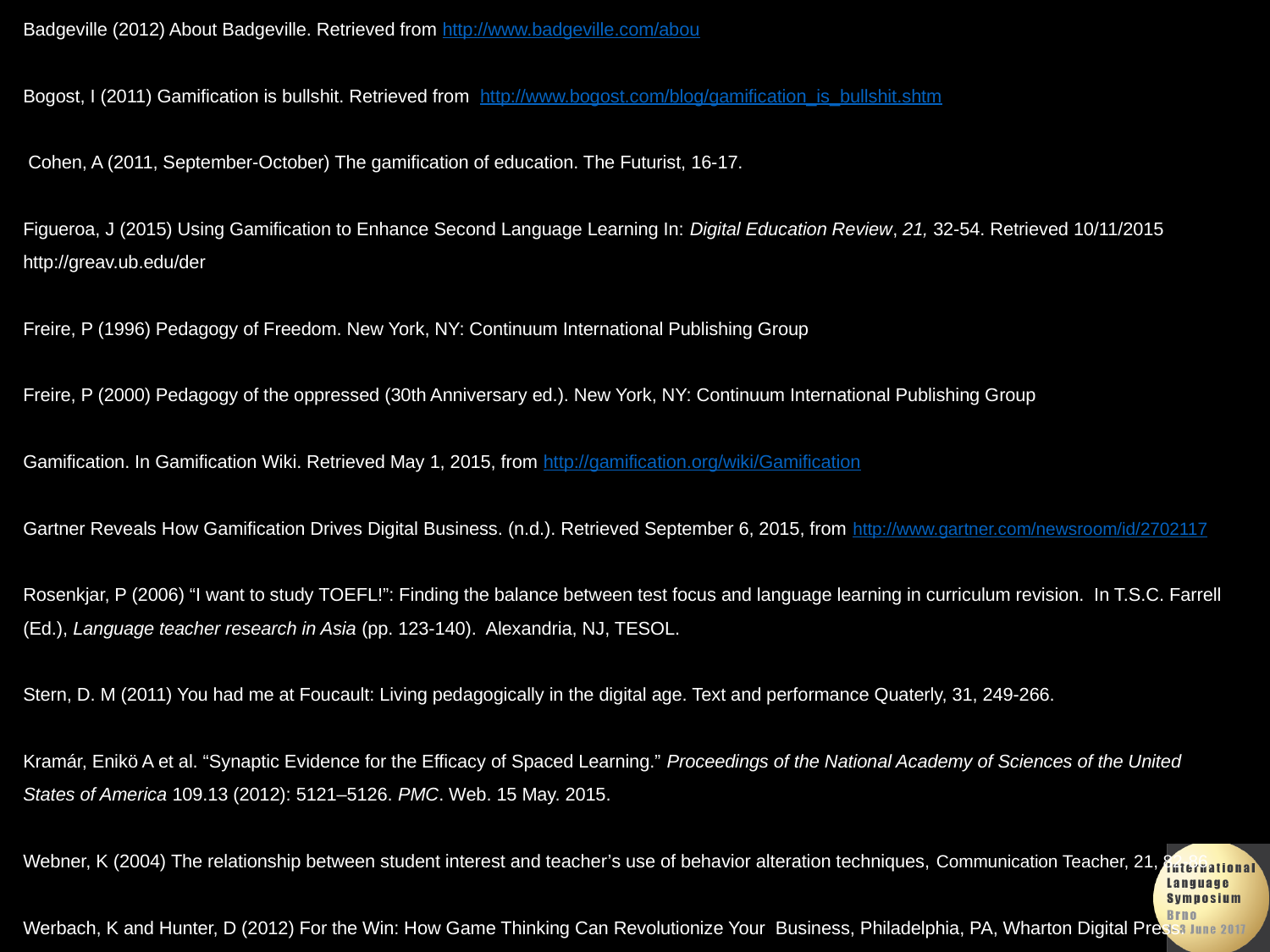

Badgeville (2012) About Badgeville. Retrieved from http://www.badgeville.com/abou

Bogost, I (2011) Gamification is bullshit. Retrieved from  http://www.bogost.com/blog/gamification_is_bullshit.shtm

 Cohen, A (2011, September-October) The gamification of education. The Futurist, 16-17.

Figueroa, J (2015) Using Gamification to Enhance Second Language Learning In: Digital Education Review, 21, 32-54. Retrieved 10/11/2015 http://greav.ub.edu/der

Freire, P (1996) Pedagogy of Freedom. New York, NY: Continuum International Publishing Group

Freire, P (2000) Pedagogy of the oppressed (30th Anniversary ed.). New York, NY: Continuum International Publishing Group

Gamification. In Gamification Wiki. Retrieved May 1, 2015, from http://gamification.org/wiki/Gamification

Gartner Reveals How Gamification Drives Digital Business. (n.d.). Retrieved September 6, 2015, from http://www.gartner.com/newsroom/id/2702117

Rosenkjar, P (2006) “I want to study TOEFL!”: Finding the balance between test focus and language learning in curriculum revision.  In T.S.C. Farrell (Ed.), Language teacher research in Asia (pp. 123-140).  Alexandria, NJ, TESOL.

Stern, D. M (2011) You had me at Foucault: Living pedagogically in the digital age. Text and performance Quaterly, 31, 249-266.

Kramár, Enikö A et al. “Synaptic Evidence for the Efficacy of Spaced Learning.” Proceedings of the National Academy of Sciences of the United States of America 109.13 (2012): 5121–5126. PMC. Web. 15 May. 2015.

Webner, K (2004) The relationship between student interest and teacher’s use of behavior alteration techniques, Communication Teacher, 21, 82-86.

Werbach, K and Hunter, D (2012) For the Win: How Game Thinking Can Revolutionize Your  Business, Philadelphia, PA, Wharton Digital Press.